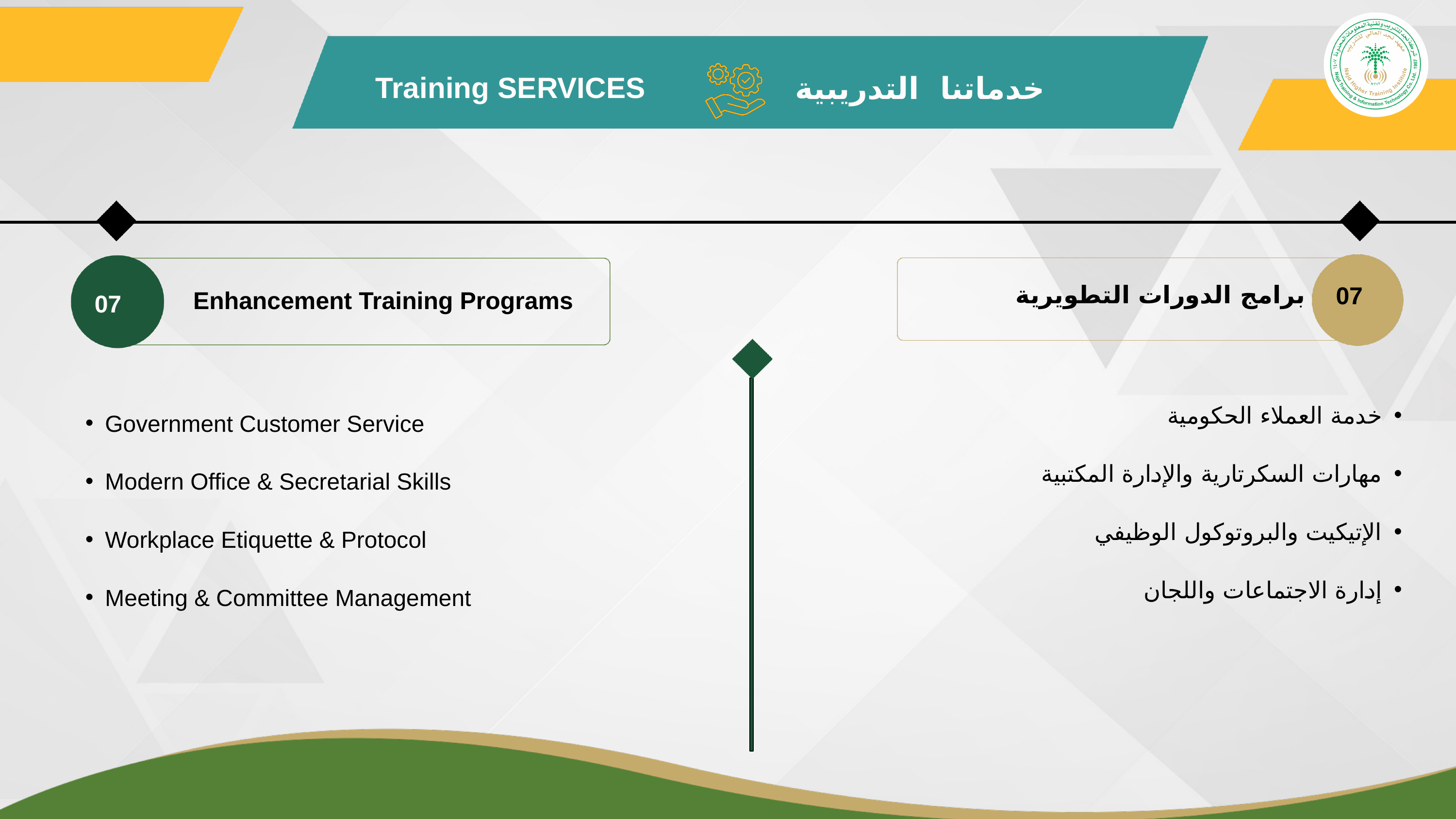

Training SERVICES
خدماتنا  التدريبية

برامج الدورات التطويرية
Enhancement Training Programs
07
07

خدمة العملاء الحكومية
مهارات السكرتارية والإدارة المكتبية
الإتيكيت والبروتوكول الوظيفي
إدارة الاجتماعات واللجان

Government Customer Service
Modern Office & Secretarial Skills
Workplace Etiquette & Protocol
Meeting & Committee Management